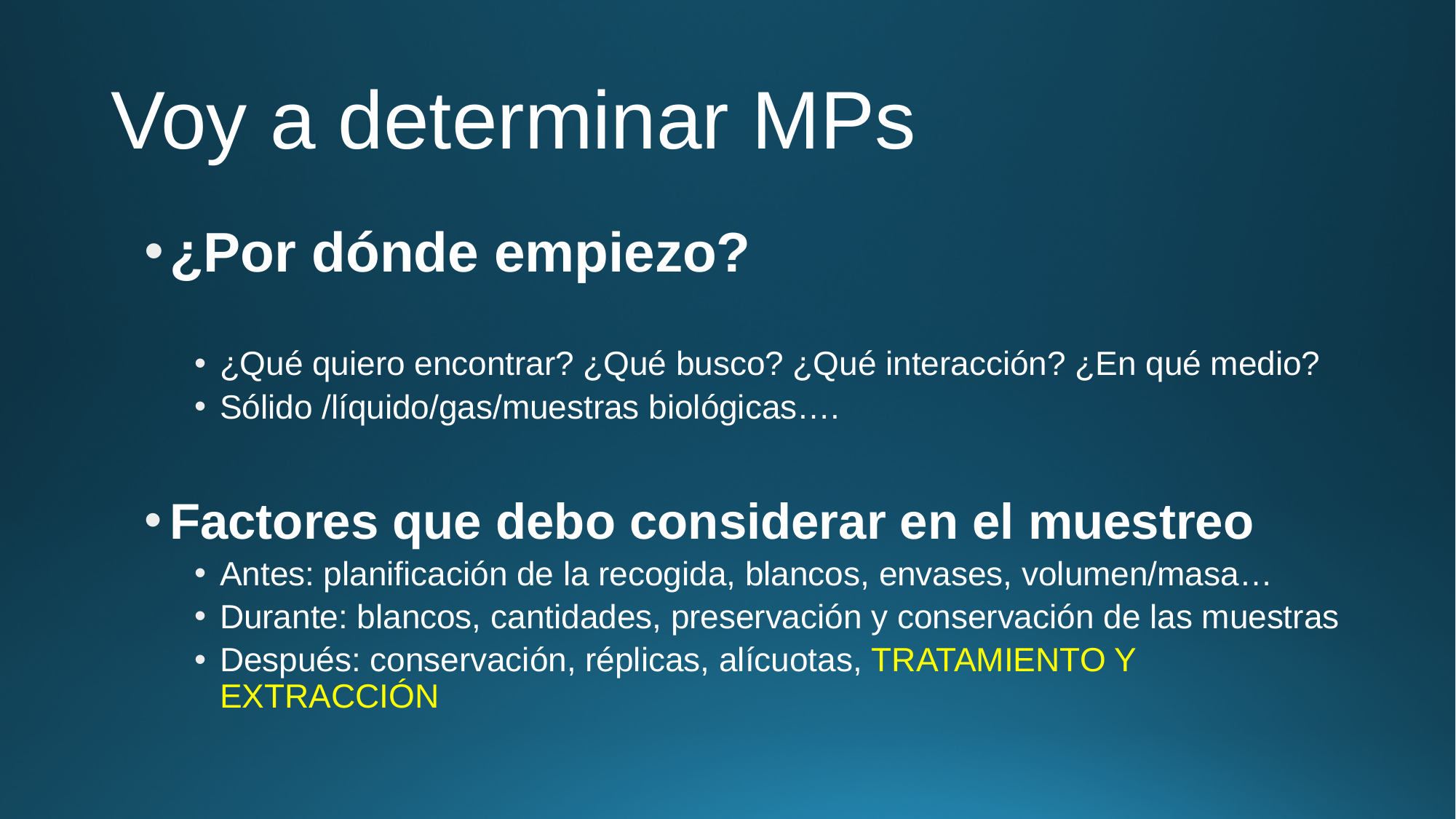

# Voy a determinar MPs
¿Por dónde empiezo?

¿Qué quiero encontrar? ¿Qué busco? ¿Qué interacción? ¿En qué medio?
Sólido /líquido/gas/muestras biológicas….

Factores que debo considerar en el muestreo
Antes: planificación de la recogida, blancos, envases, volumen/masa…
Durante: blancos, cantidades, preservación y conservación de las muestras
Después: conservación, réplicas, alícuotas, TRATAMIENTO Y EXTRACCIÓN